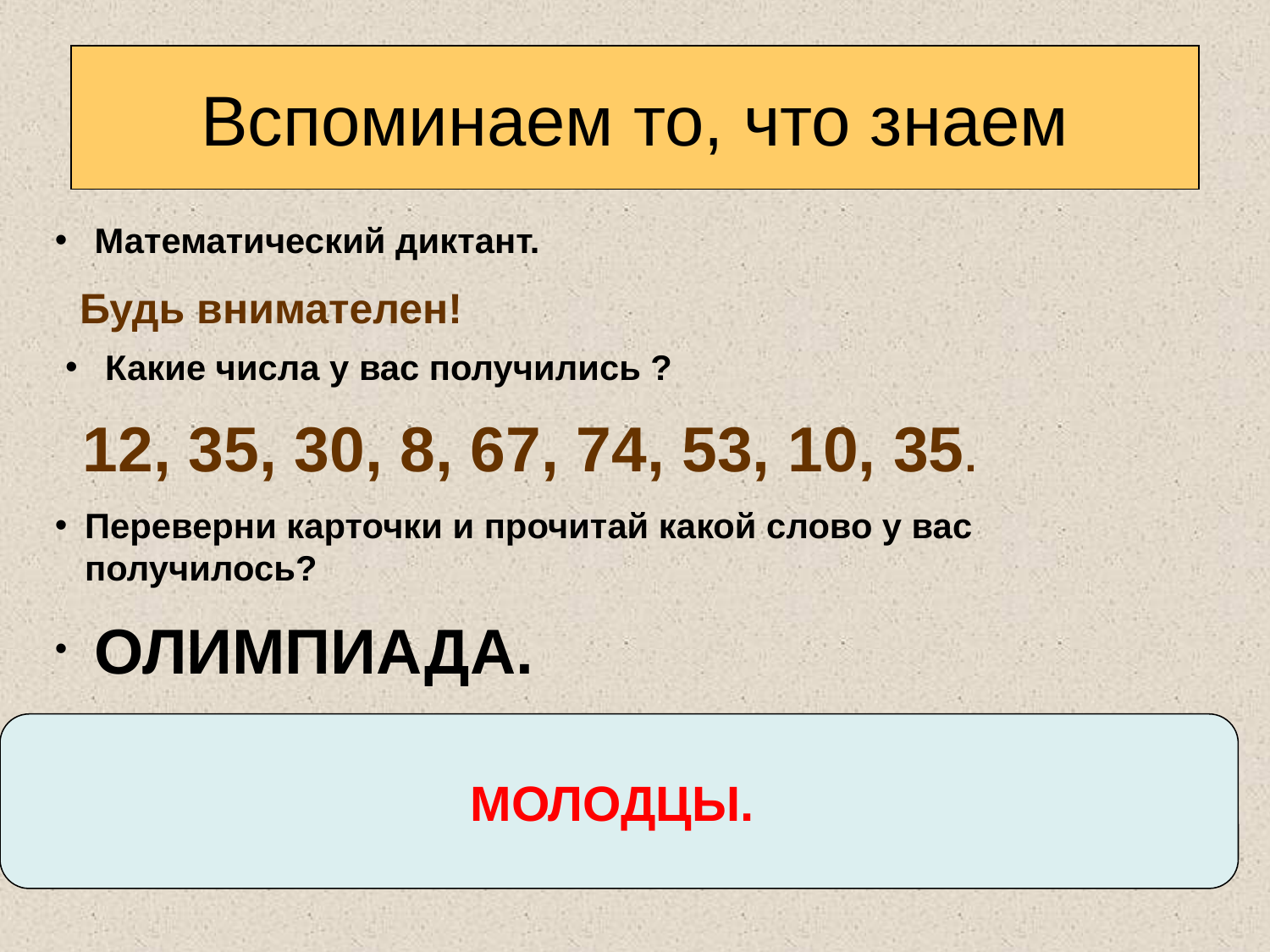

Вспоминаем то, что знаем
 Математический диктант.
   Будь внимателен!
 Какие числа у вас получились ?
 12, 35, 30, 8, 67, 74, 53, 10, 35.
Переверни карточки и прочитай какой слово у вас получилось?
 ОЛИМПИАДА.
МОЛОДЦЫ.